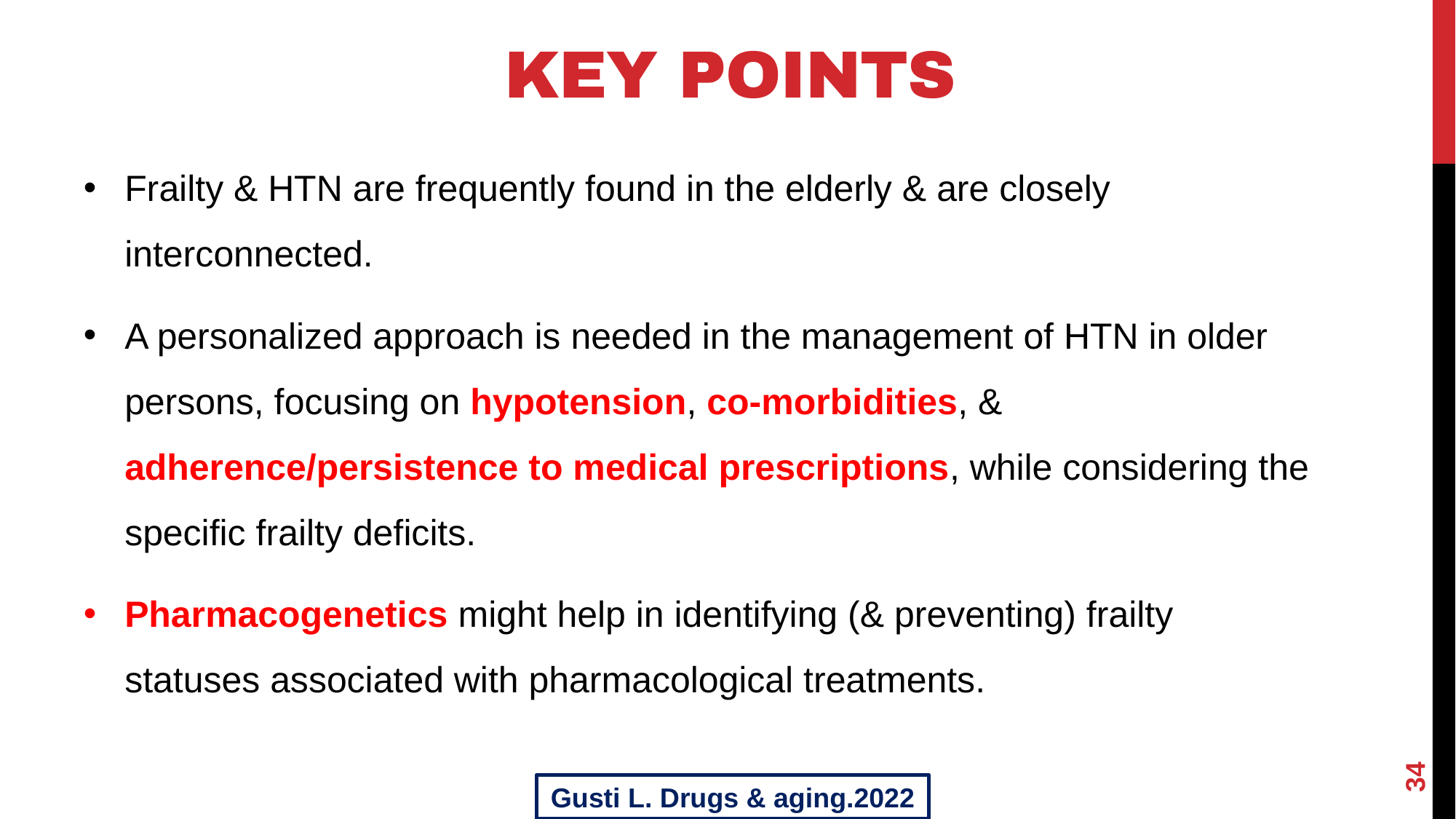

# Key Points
Frailty & HTN are frequently found in the elderly & are closely interconnected.
A personalized approach is needed in the management of HTN in older persons, focusing on hypotension, co-morbidities, & adherence/persistence to medical prescriptions, while considering the specific frailty deficits.
Pharmacogenetics might help in identifying (& preventing) frailty statuses associated with pharmacological treatments.
34
Gusti L. Drugs & aging.2022